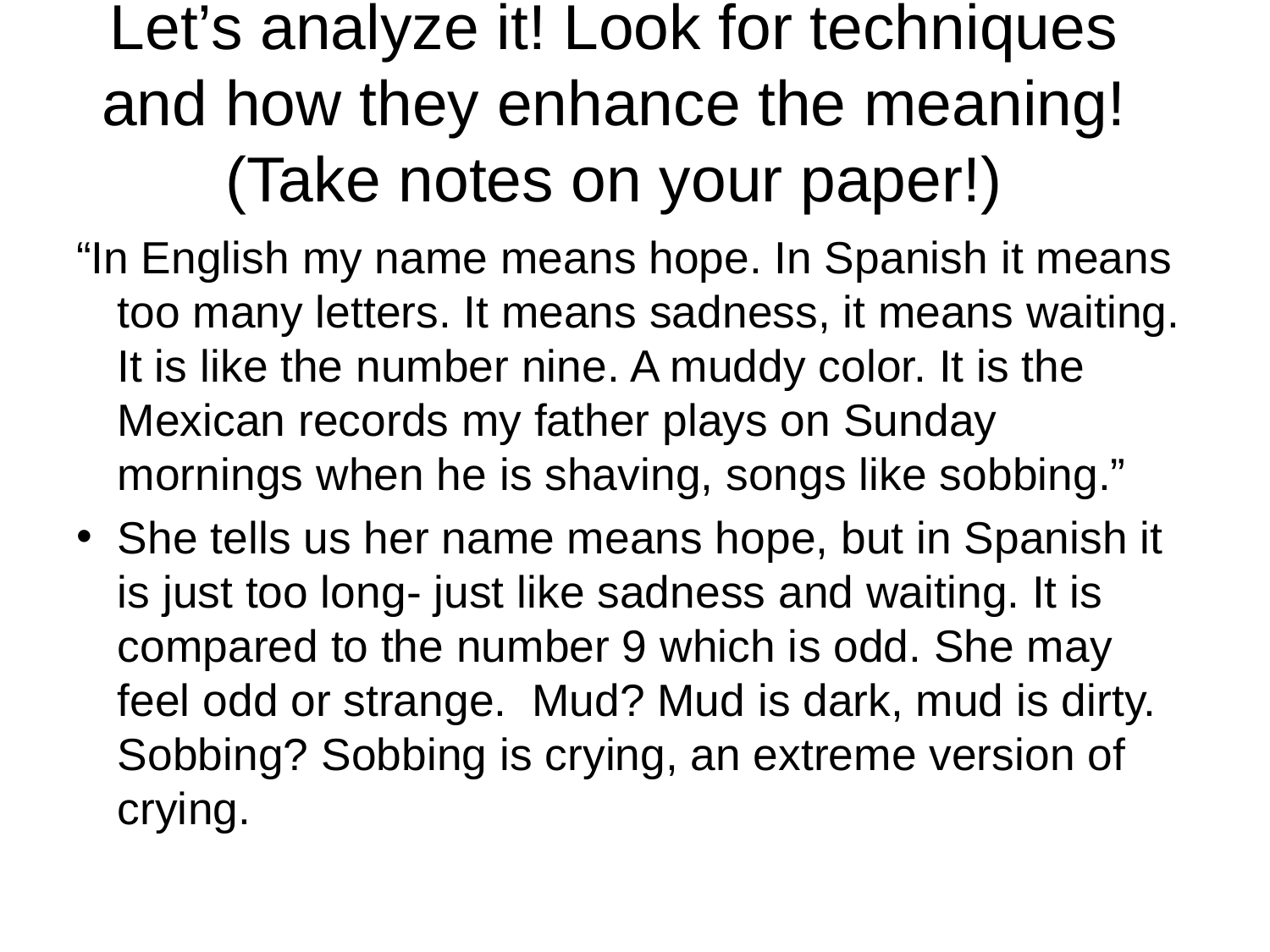

# Let’s analyze it! Look for techniques and how they enhance the meaning! (Take notes on your paper!)
“In English my name means hope. In Spanish it means too many letters. It means sadness, it means waiting. It is like the number nine. A muddy color. It is the Mexican records my father plays on Sunday mornings when he is shaving, songs like sobbing.”
She tells us her name means hope, but in Spanish it is just too long- just like sadness and waiting. It is compared to the number 9 which is odd. She may feel odd or strange.  Mud? Mud is dark, mud is dirty.  Sobbing? Sobbing is crying, an extreme version of crying.